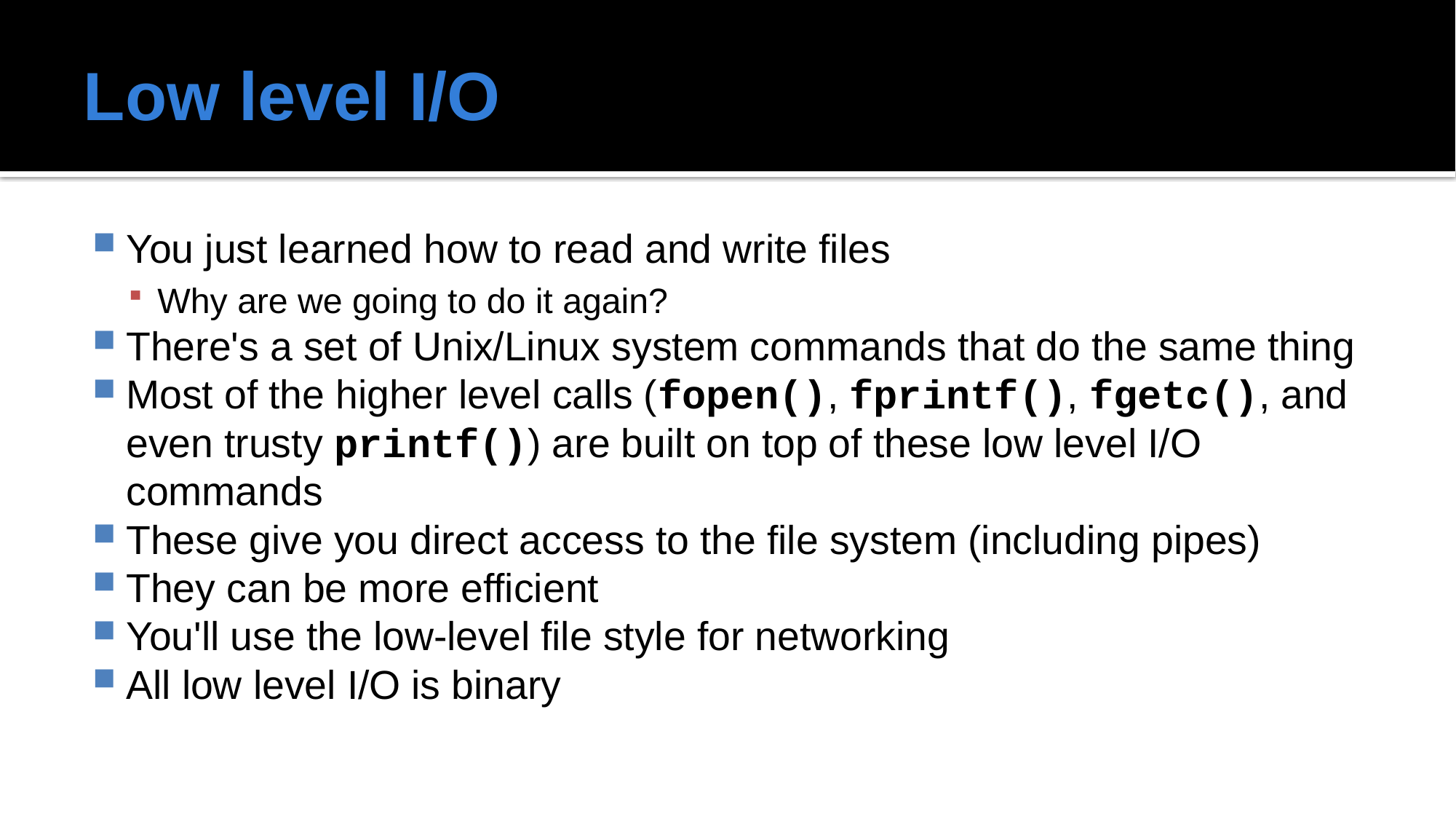

# Low level I/O
You just learned how to read and write files
Why are we going to do it again?
There's a set of Unix/Linux system commands that do the same thing
Most of the higher level calls (fopen(), fprintf(), fgetc(), and even trusty printf()) are built on top of these low level I/O commands
These give you direct access to the file system (including pipes)
They can be more efficient
You'll use the low-level file style for networking
All low level I/O is binary